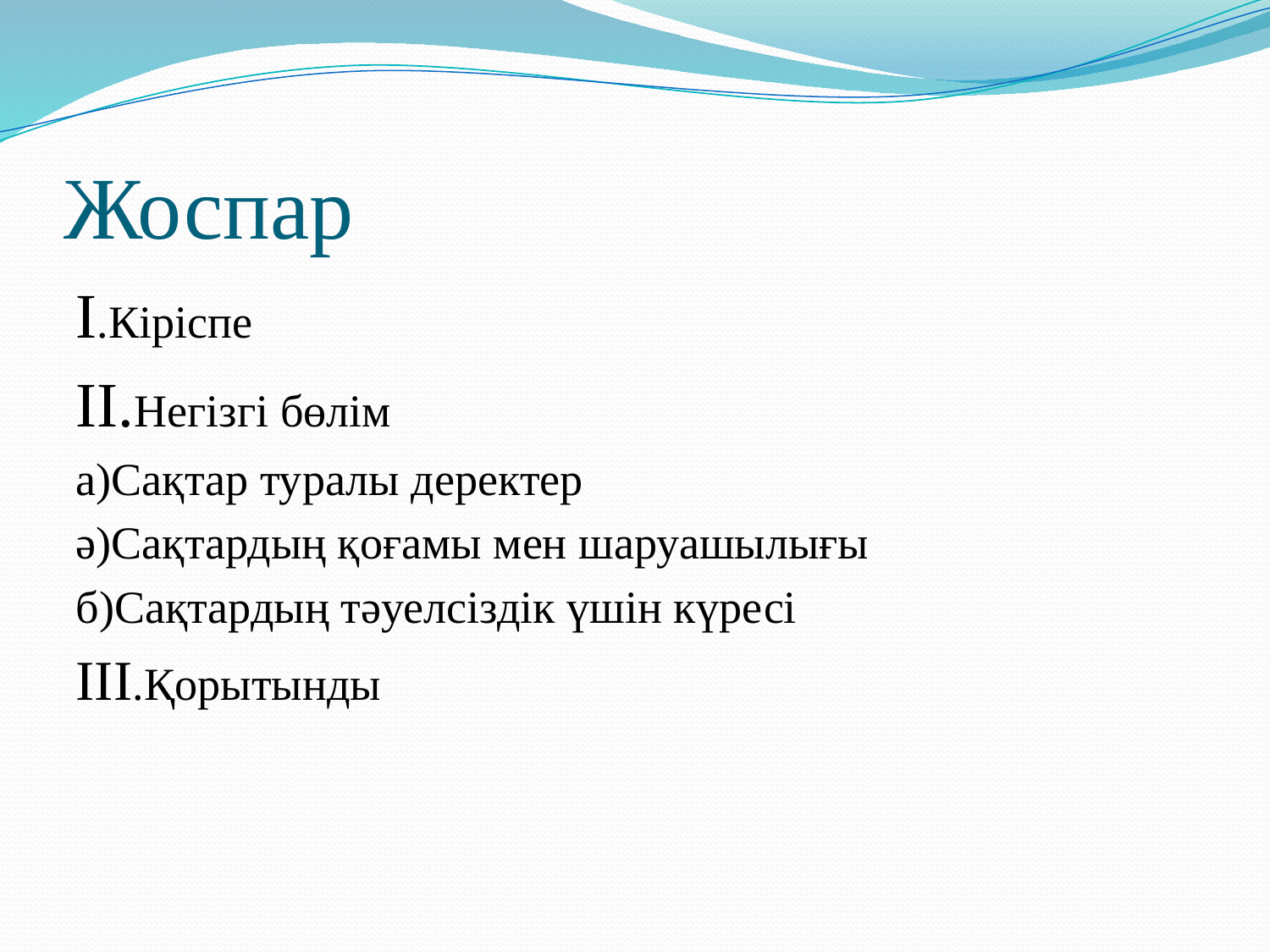

# Жоспар
I.Кіріспе
II.Негізгі бөлім
а)Сақтар туралы деректер
ә)Сақтардың қоғамы мен шаруашылығы
б)Сақтардың тәуелсіздік үшін күресі
III.Қорытынды